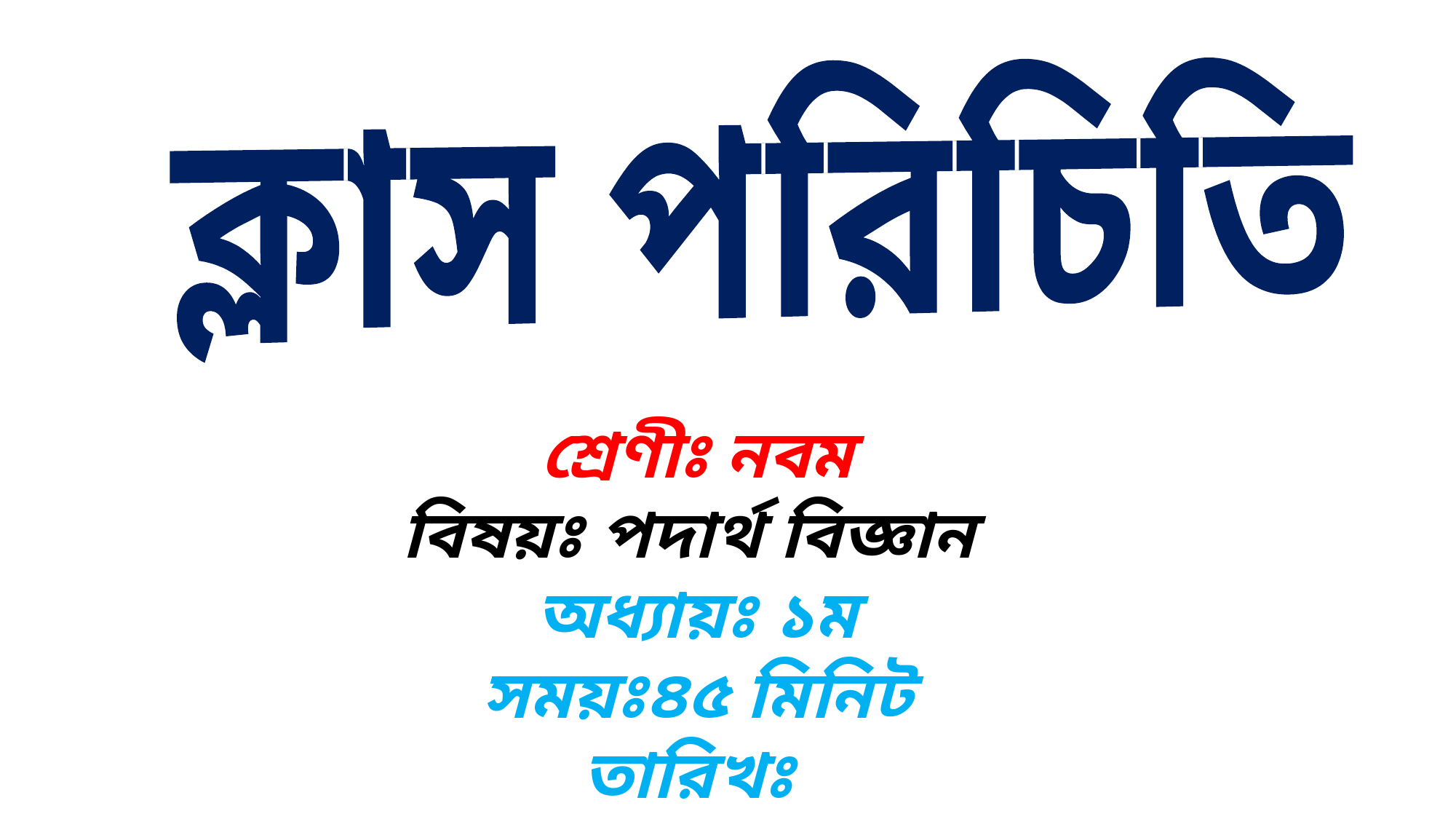

ক্লাস পরিচিতি
শ্রেণীঃ নবম
বিষয়ঃ পদার্থ বিজ্ঞান
অধ্যায়ঃ ১ম
সময়ঃ৪৫ মিনিট
তারিখঃ